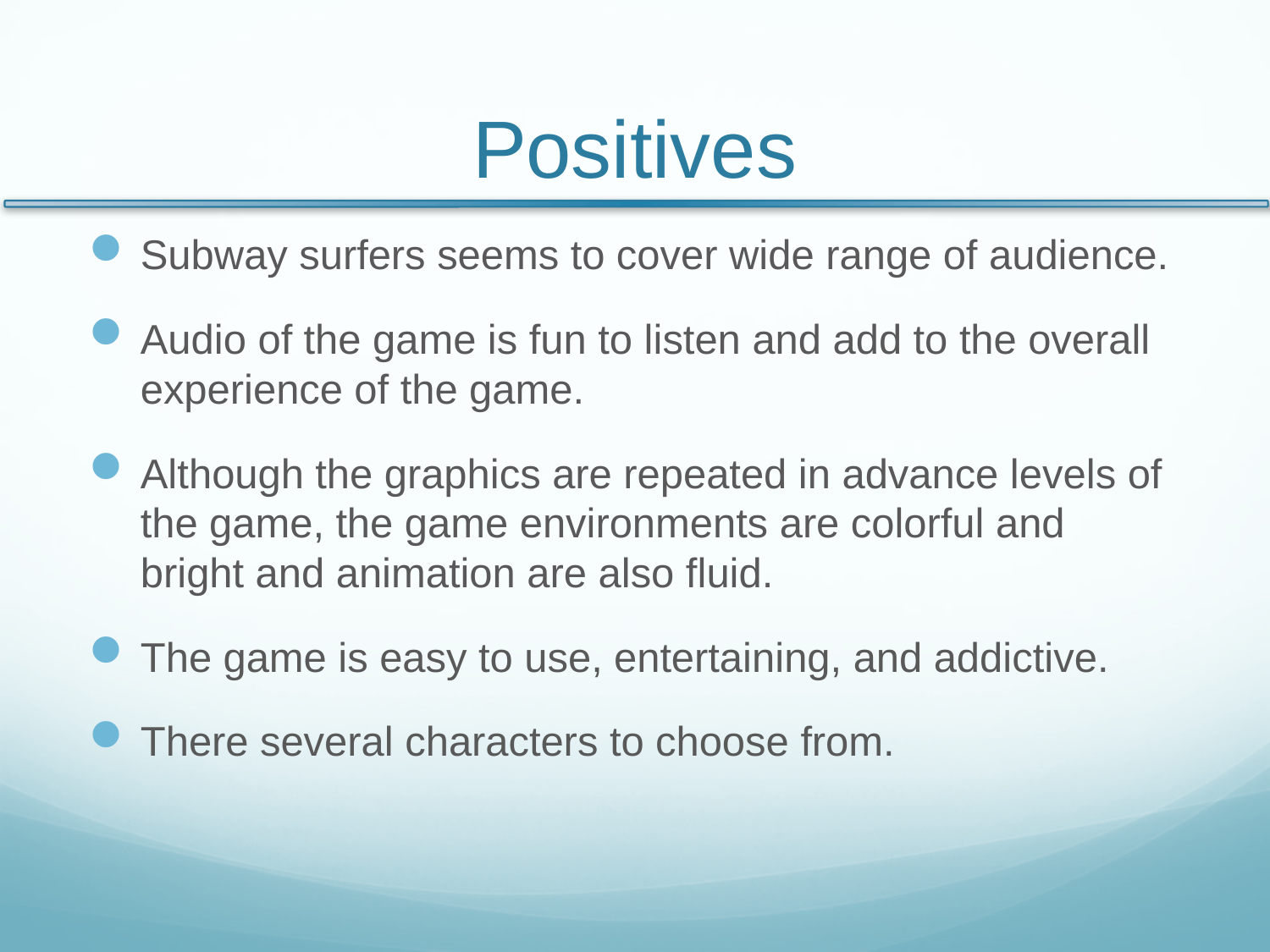

# Positives
Subway surfers seems to cover wide range of audience.
Audio of the game is fun to listen and add to the overall experience of the game.
Although the graphics are repeated in advance levels of the game, the game environments are colorful and bright and animation are also fluid.
The game is easy to use, entertaining, and addictive.
There several characters to choose from.